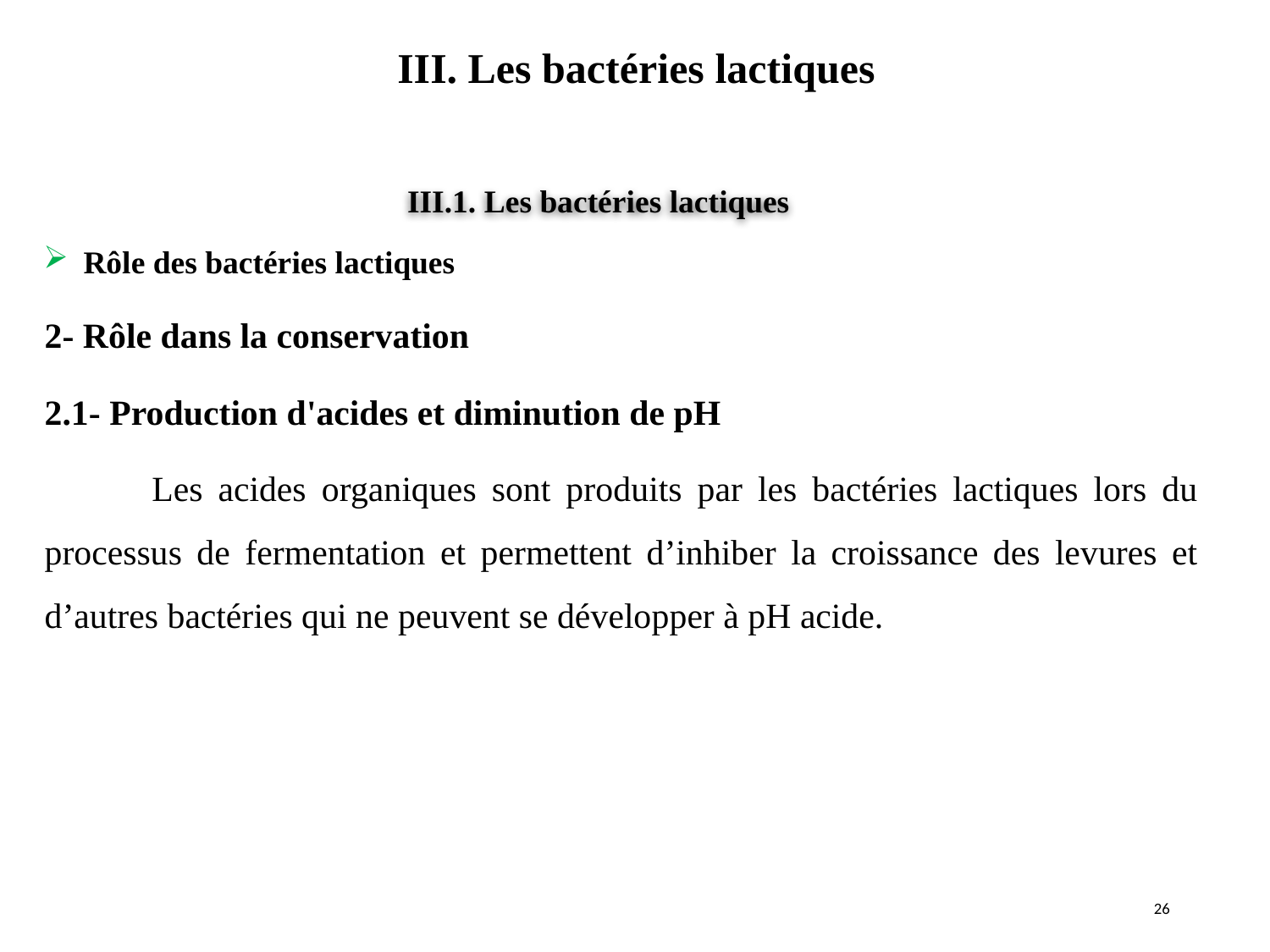

III. Les bactéries lactiques
#

III.1. Les bactéries lactiques
Rôle des bactéries lactiques
2- Rôle dans la conservation
2.1- Production d'acides et diminution de pH
       Les acides organiques sont produits par les bactéries lactiques lors du processus de fermentation et permettent d’inhiber la croissance des levures et d’autres bactéries qui ne peuvent se développer à pH acide.

26